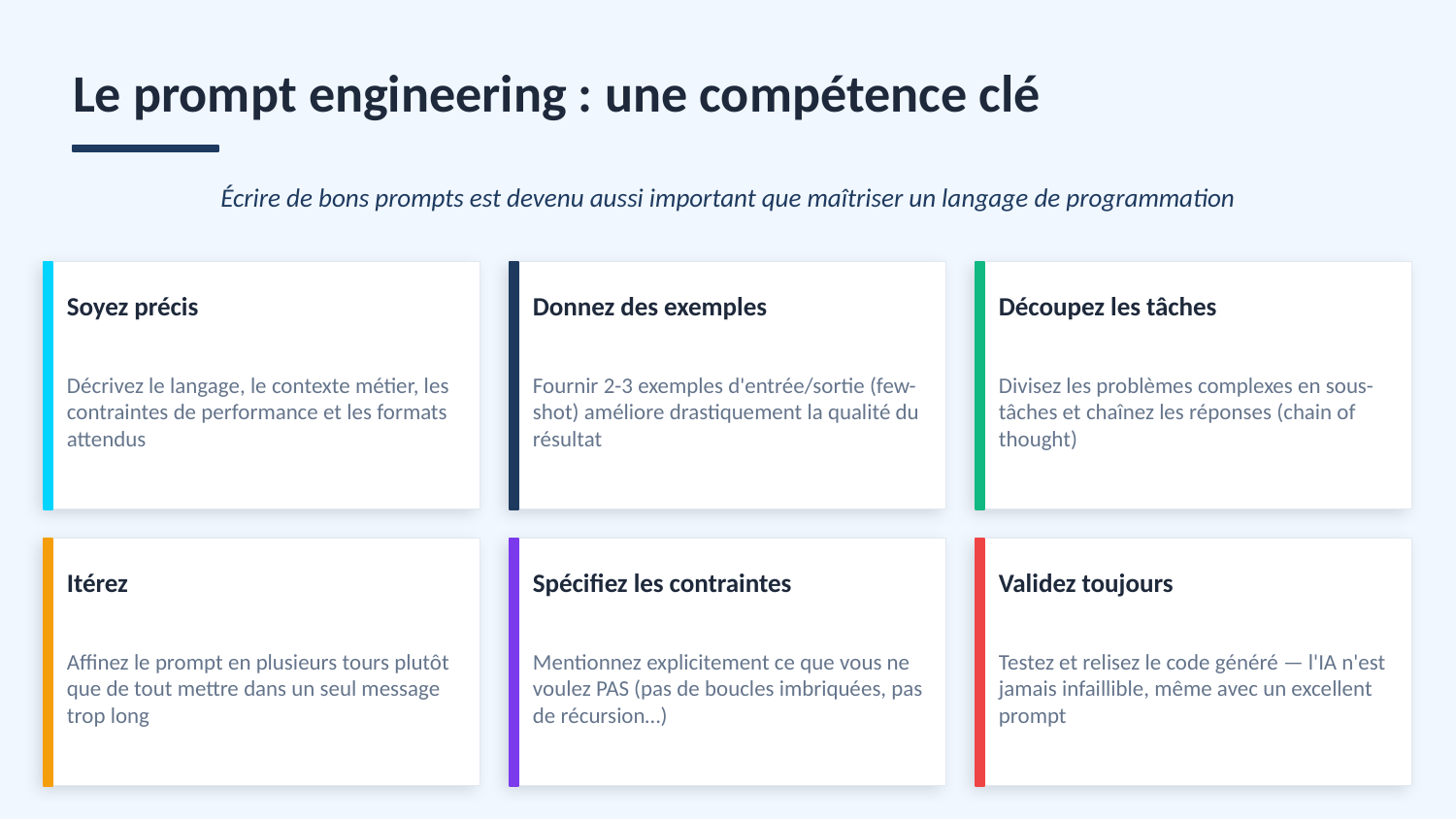

Le prompt engineering : une compétence clé

Écrire de bons prompts est devenu aussi important que maîtriser un langage de programmation

Soyez précis
Donnez des exemples
Découpez les tâches
Décrivez le langage, le contexte métier, les contraintes de performance et les formats attendus
Fournir 2-3 exemples d'entrée/sortie (few-shot) améliore drastiquement la qualité du résultat
Divisez les problèmes complexes en sous-tâches et chaînez les réponses (chain of thought)

Itérez
Spécifiez les contraintes
Validez toujours
Affinez le prompt en plusieurs tours plutôt que de tout mettre dans un seul message trop long
Mentionnez explicitement ce que vous ne voulez PAS (pas de boucles imbriquées, pas de récursion…)
Testez et relisez le code généré — l'IA n'est jamais infaillible, même avec un excellent prompt